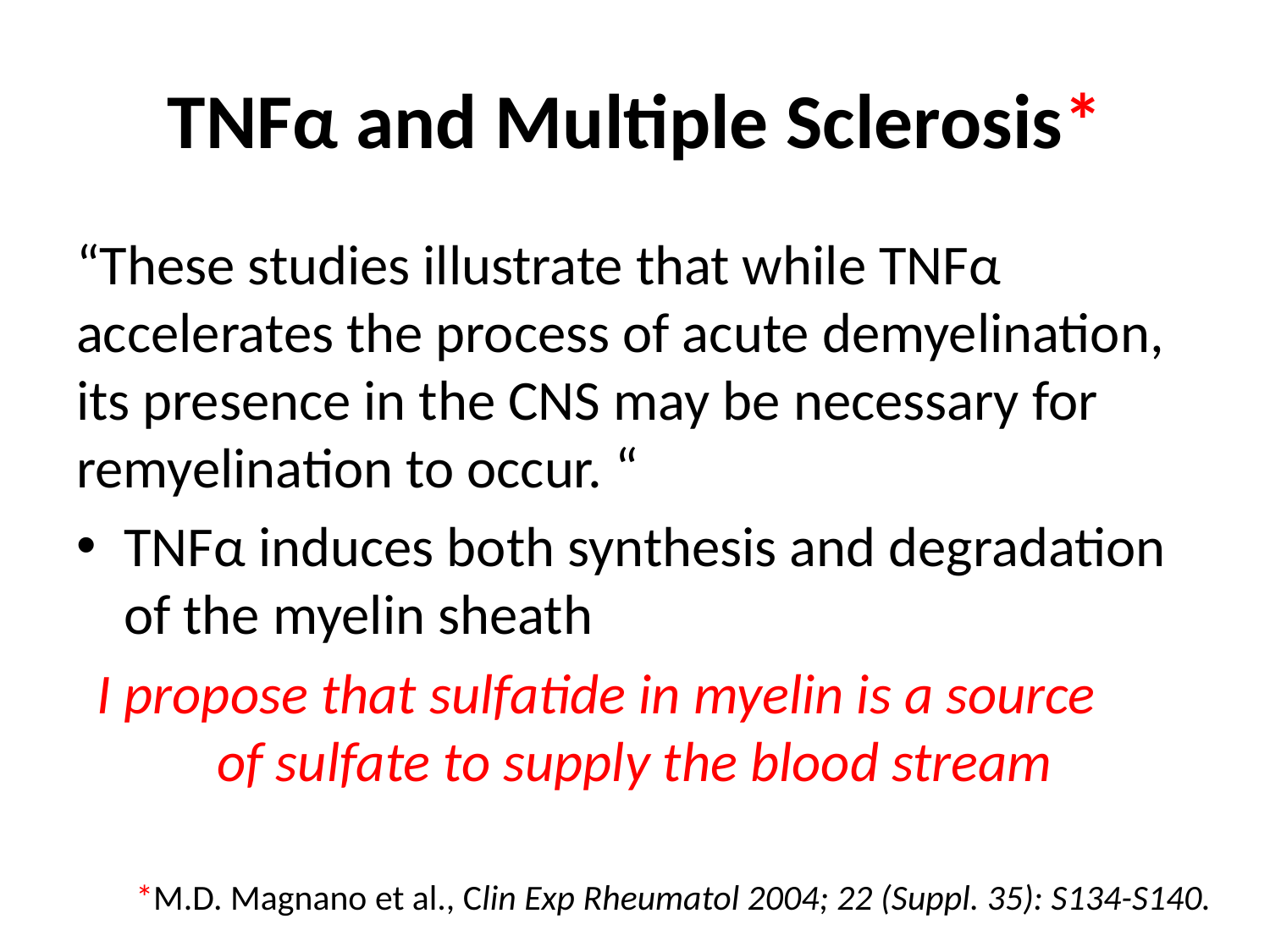

# TNFα and Multiple Sclerosis*
“These studies illustrate that while TNFα accelerates the process of acute demyelination, its presence in the CNS may be necessary for remyelination to occur. “
TNFα induces both synthesis and degradation of the myelin sheath
I propose that sulfatide in myelin is a source       of sulfate to supply the blood stream

*M.D. Magnano et al., Clin Exp Rheumatol 2004; 22 (Suppl. 35): S134-S140.